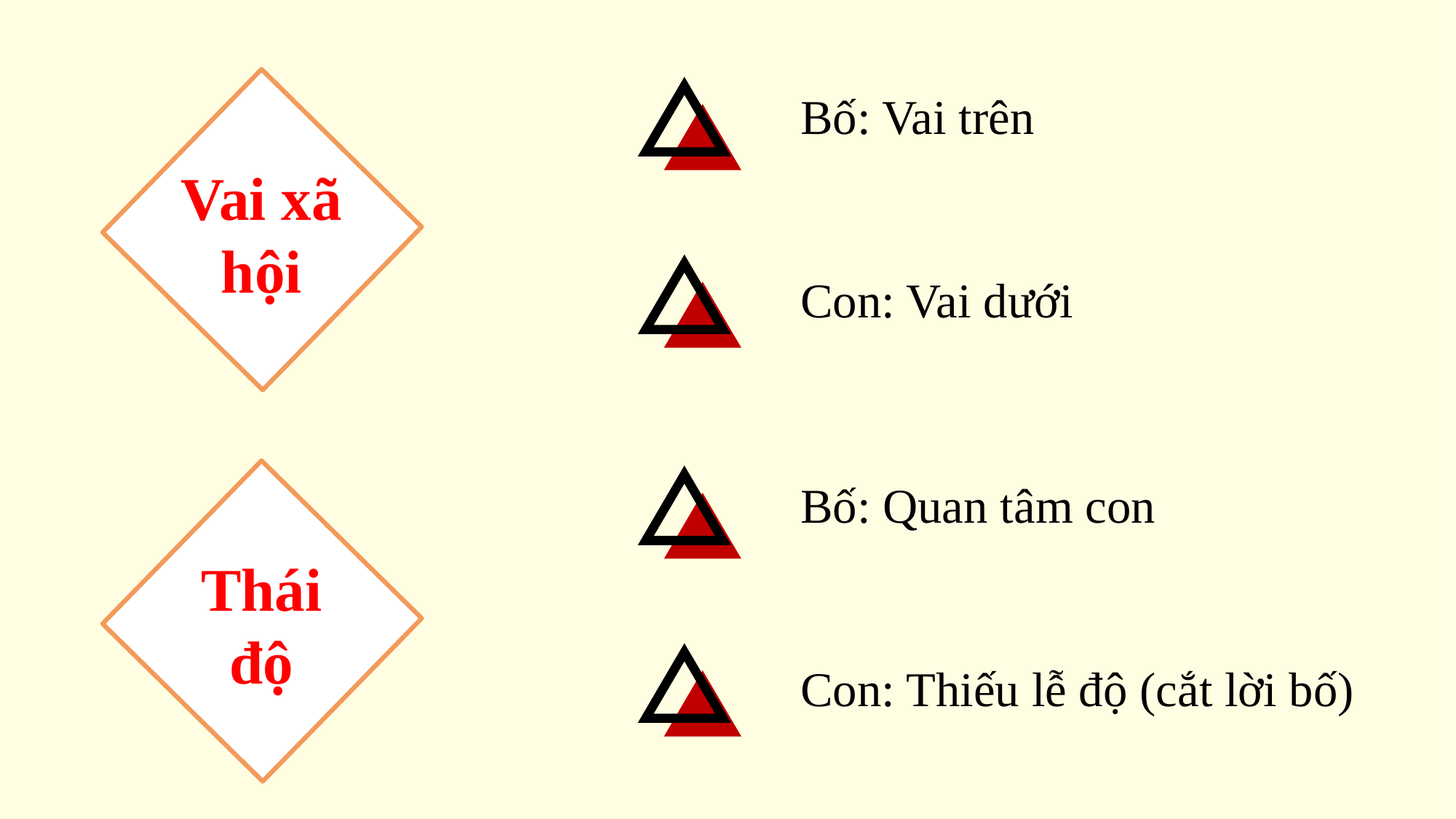

Bố: Vai trên

Vai xã hội

Con: Vai dưới

Bố: Quan tâm con

Thái độ

Con: Thiếu lễ độ (cắt lời bố)